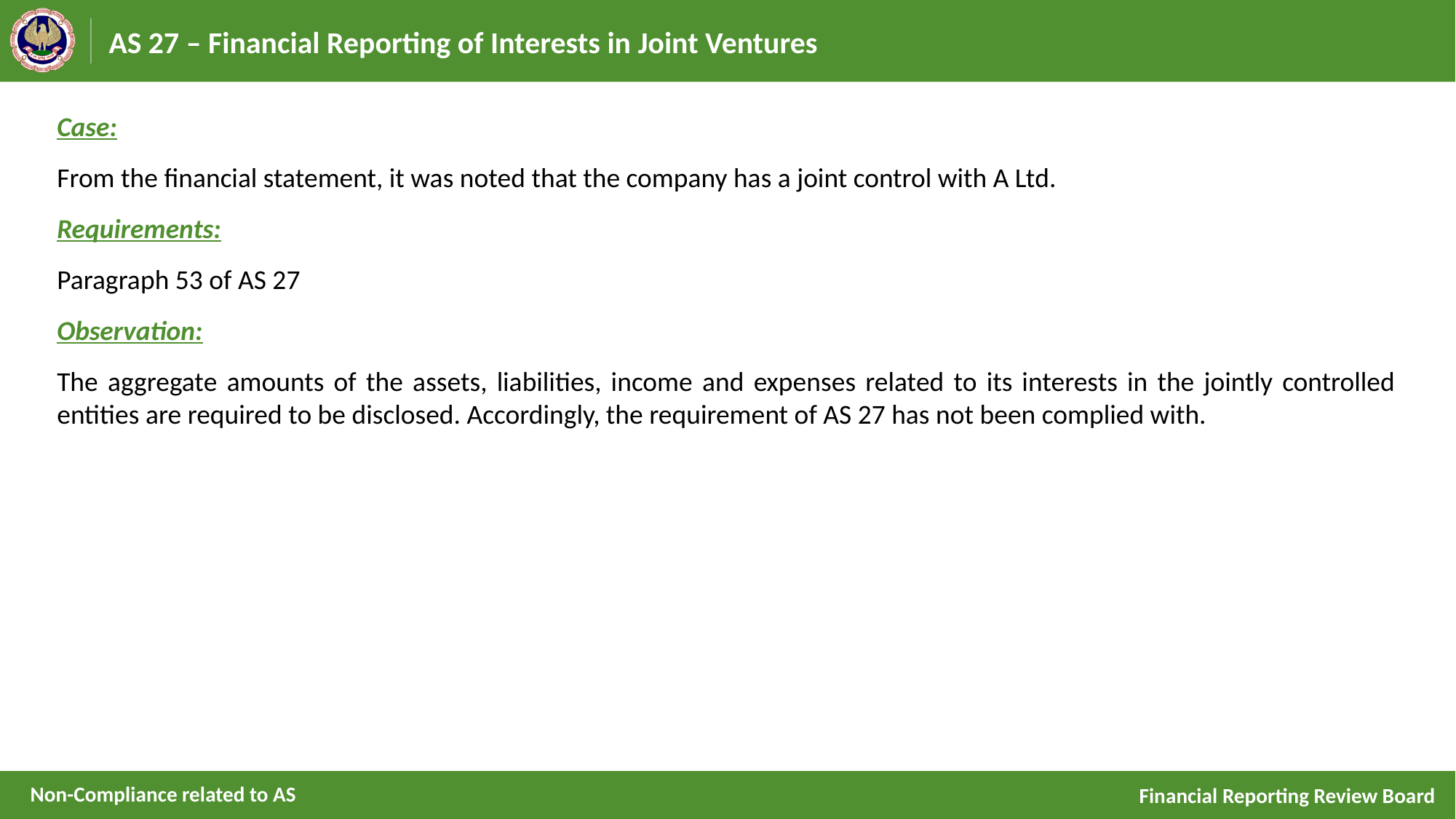

# AS 27 – Financial Reporting of Interests in Joint Ventures
Case:
From the financial statement, it was noted that the company has a joint control with A Ltd.
Requirements:
Paragraph 53 of AS 27
Observation:
The aggregate amounts of the assets, liabilities, income and expenses related to its interests in the jointly controlled entities are required to be disclosed. Accordingly, the requirement of AS 27 has not been complied with.

Non-Compliance related to AS